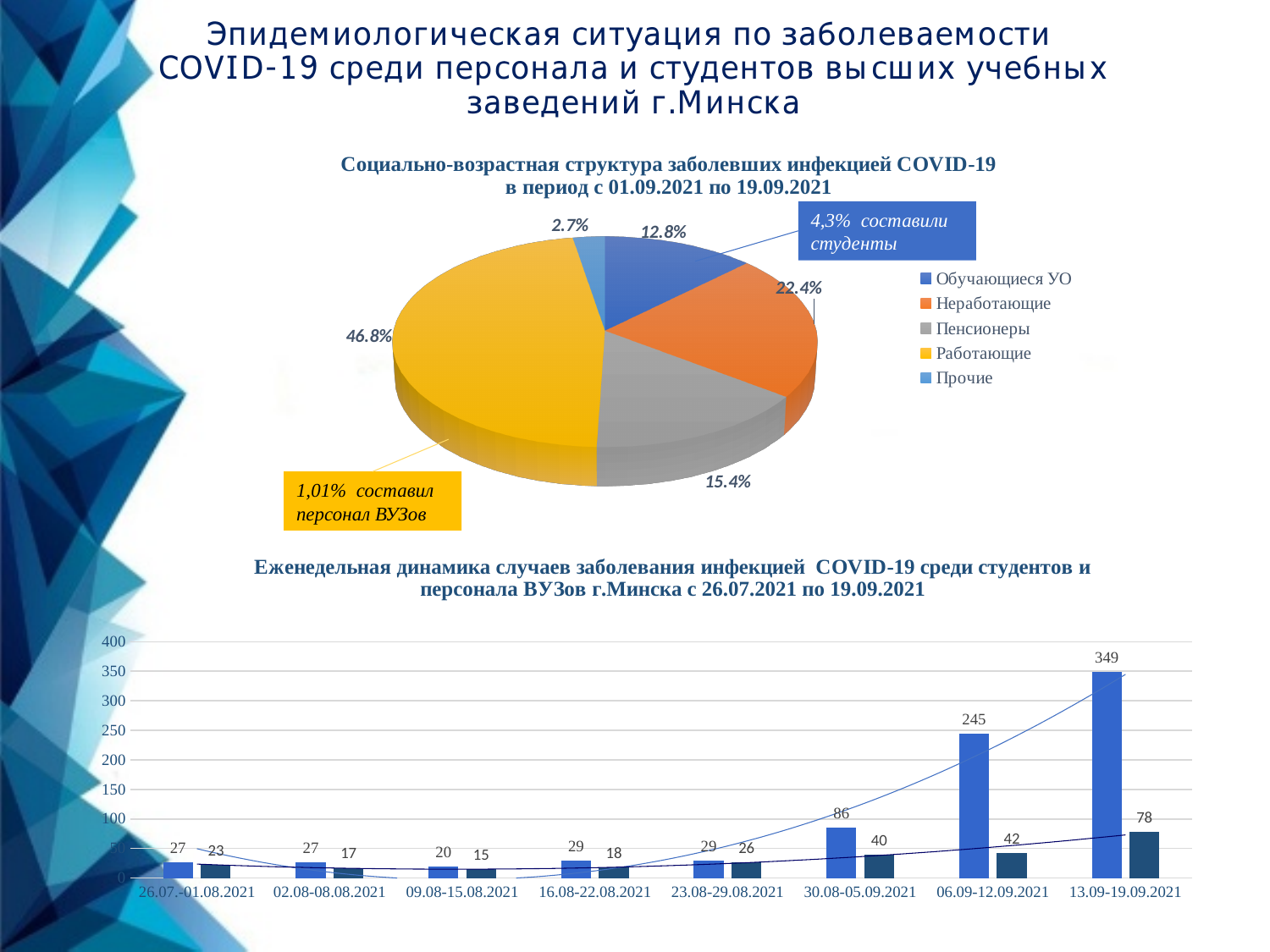

Эпидемиологическая ситуация по заболеваемости
COVID-19 среди персонала и студентов высших учебных заведений г.Минска

[unsupported chart]

4,3%  составили студенты
1,01%  составил
персонал ВУЗов

### Chart: Еженедельная динамика случаев заболевания инфекцией  COVID-19 среди студентов и персонала ВУЗов г.Минска с 26.07.2021 по 19.09.2021

| Category | обучающиеся | персонал |
|---|---|---|
| 26.07.-01.08.2021 | 27.0 | 23.0 |
| 02.08-08.08.2021 | 27.0 | 17.0 |
| 09.08-15.08.2021 | 20.0 | 15.0 |
| 16.08-22.08.2021 | 29.0 | 18.0 |
| 23.08-29.08.2021 | 29.0 | 26.0 |
| 30.08-05.09.2021 | 86.0 | 40.0 |
| 06.09-12.09.2021 | 245.0 | 42.0 |
| 13.09-19.09.2021 | 349.0 | 78.0 |